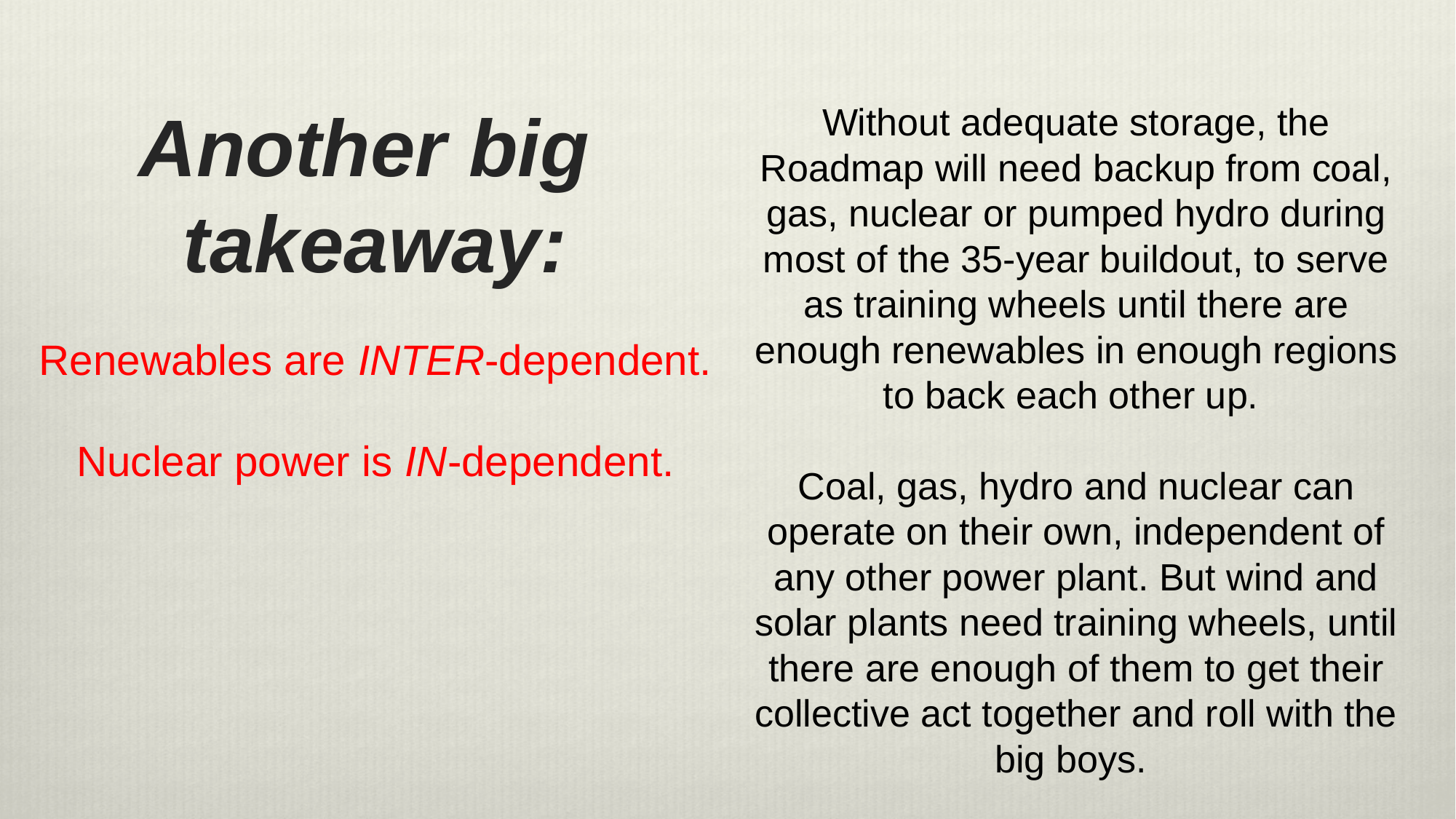

# Another big takeaway: Renewables are INTER-dependent. Nuclear power is IN-dependent.
Without adequate storage, the Roadmap will need backup from coal, gas, nuclear or pumped hydro during most of the 35-year buildout, to serve as training wheels until there are enough renewables in enough regions to back each other up.

Coal, gas, hydro and nuclear can operate on their own, independent of any other power plant. But wind and solar plants need training wheels, until there are enough of them to get their collective act together and roll with the big boys.